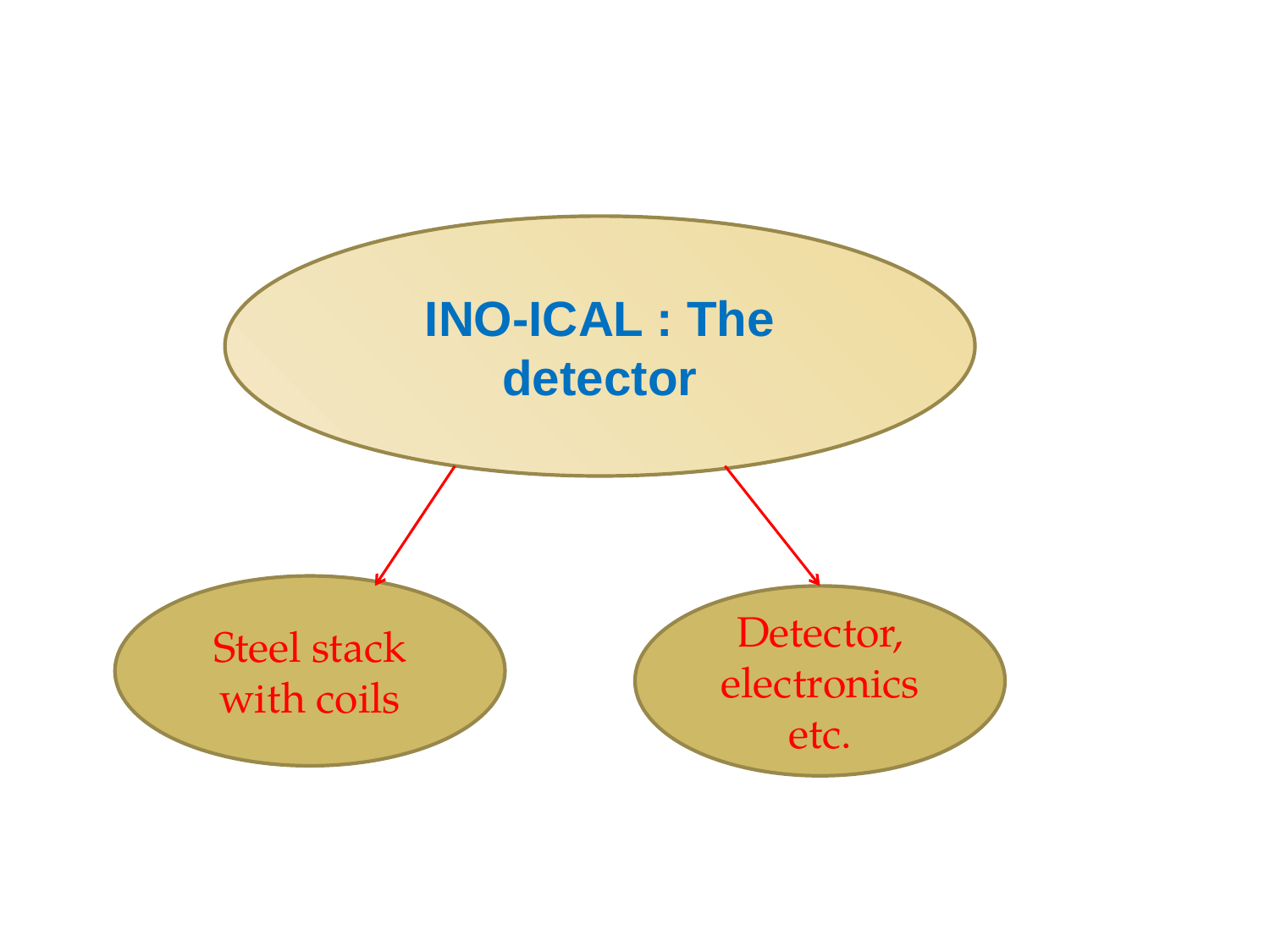

INO-ICAL : The detector
Steel stack with coils
Detector, electronics etc.